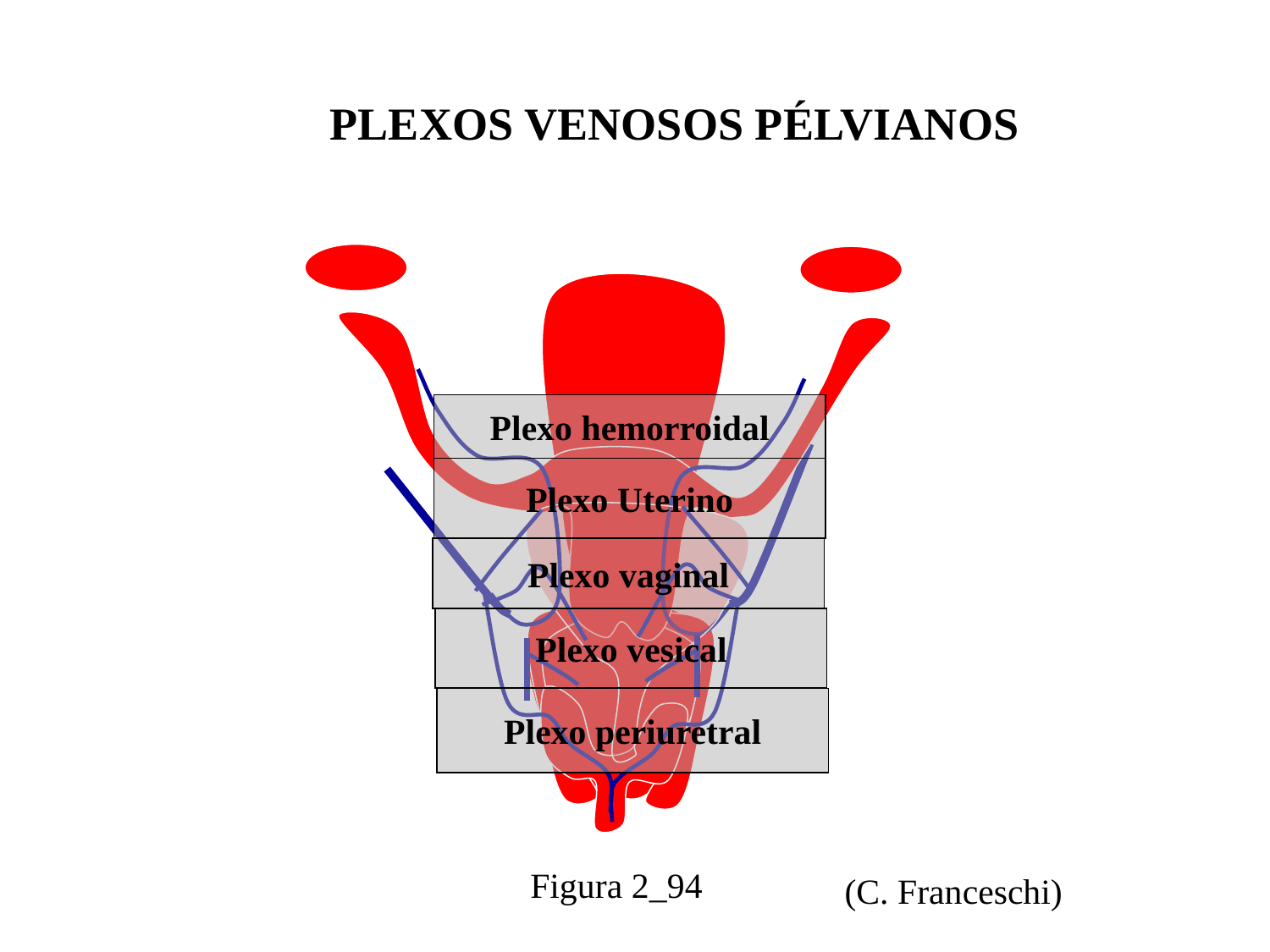

PLEXOS VENOSOS PÉLVIANOS

Plexo hemorroidal
Plexo Uterino
Plexo vaginal
Plexo vesical
Plexo periuretral
Figura 2_94
(C. Franceschi)